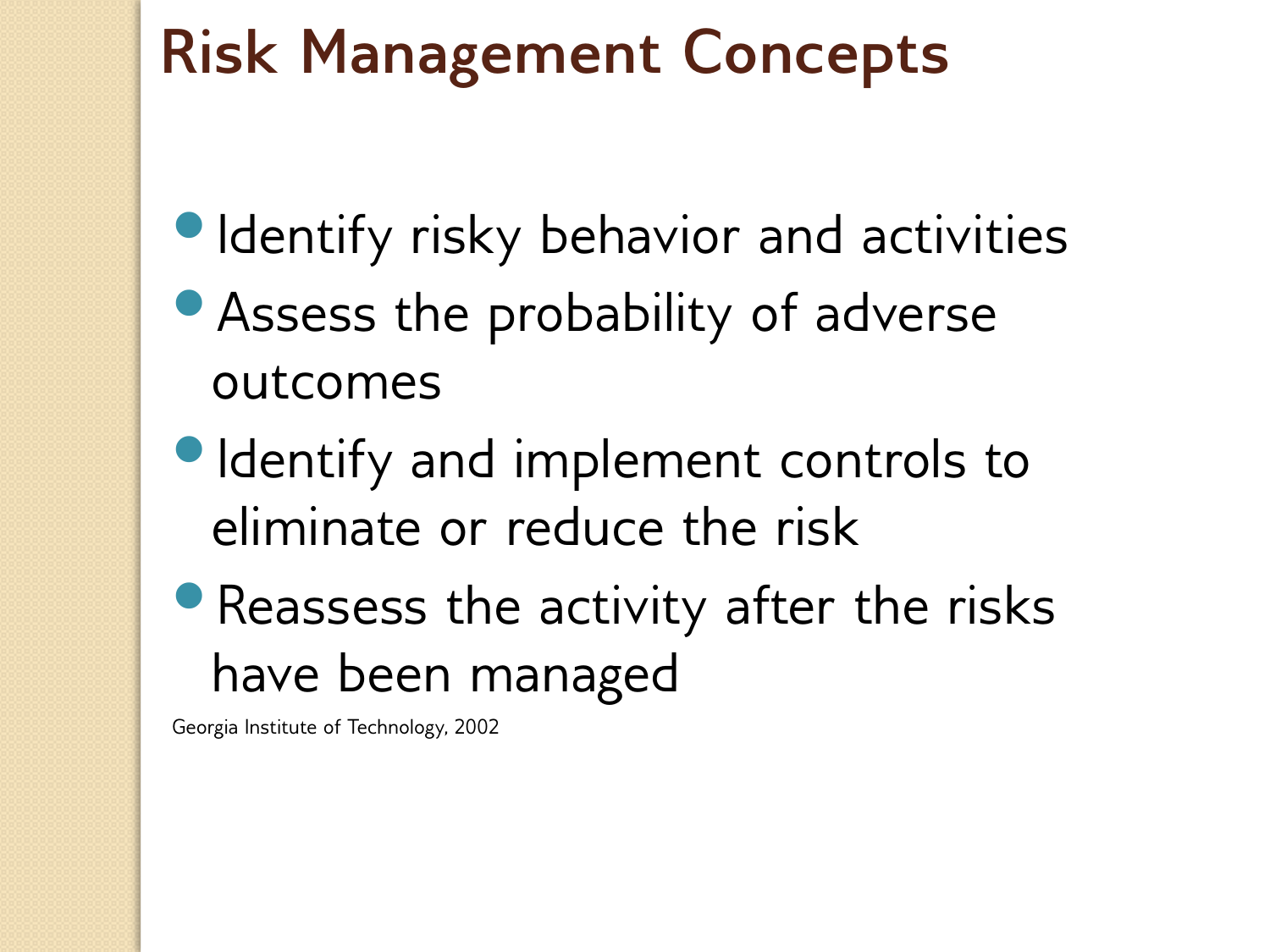

Risk Management Concepts
Identify risky behavior and activities
Assess the probability of adverse outcomes
Identify and implement controls to eliminate or reduce the risk
Reassess the activity after the risks have been managed
Georgia Institute of Technology, 2002